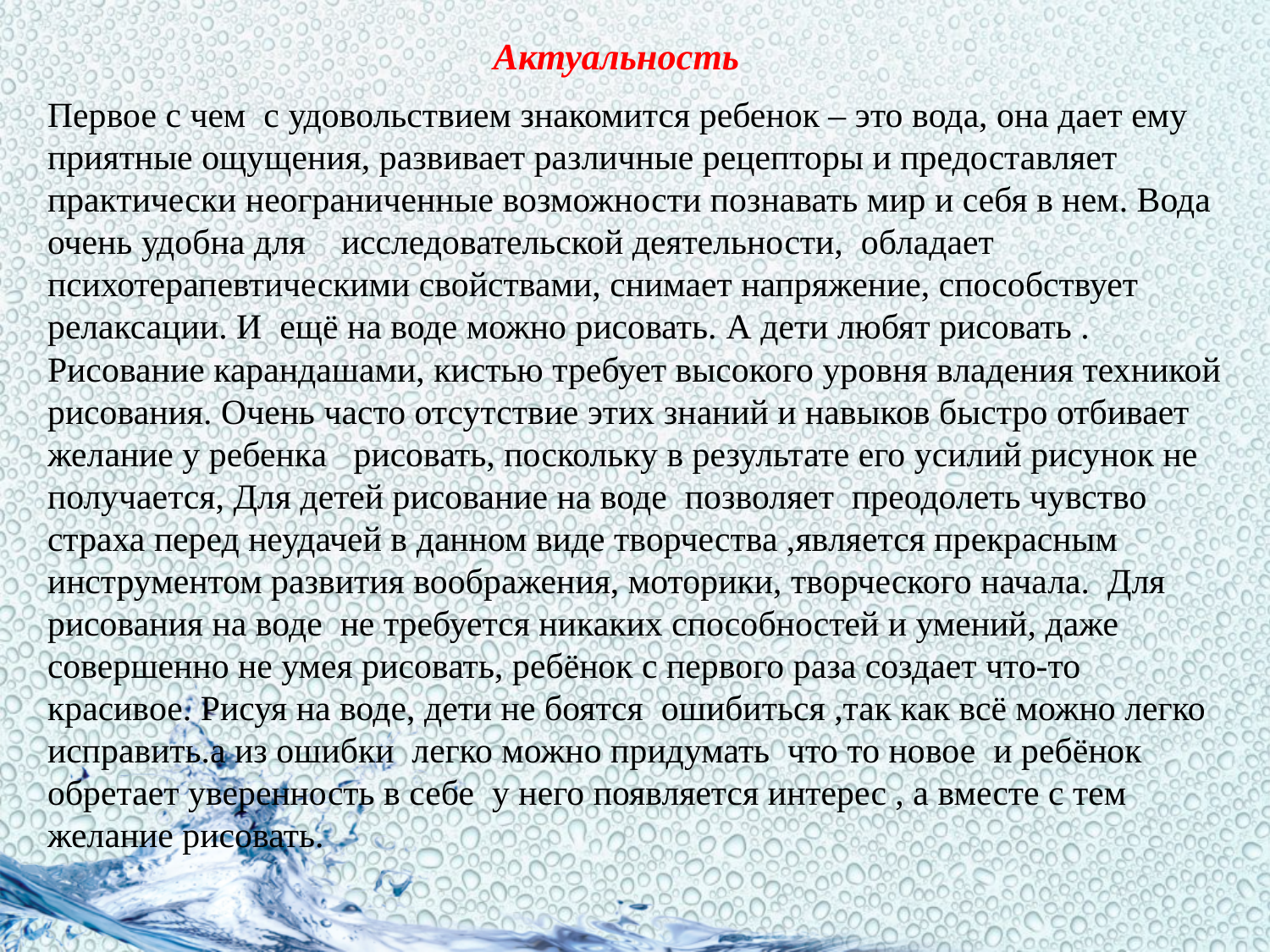

# Актуальность
Первое с чем  с удовольствием знакомится ребенок – это вода, она дает ему приятные ощущения, развивает различные рецепторы и предоставляет практически неограниченные возможности познавать мир и себя в нем. Вода очень удобна для    исследовательской деятельности,  обладает психотерапевтическими свойствами, снимает напряжение, способствует релаксации. И  ещё на воде можно рисовать. А дети любят рисовать . Рисование карандашами, кистью требует высокого уровня владения техникой рисования. Очень часто отсутствие этих знаний и навыков быстро отбивает желание у ребенка   рисовать, поскольку в результате его усилий рисунок не  получается, Для детей рисование на воде  позволяет  преодолеть чувство страха перед неудачей в данном виде творчества ,является прекрасным инструментом развития воображения, моторики, творческого начала.  Для рисования на воде  не требуется никаких способностей и умений, даже совершенно не умея рисовать, ребёнок с первого раза создает что-то красивое. Рисуя на воде, дети не боятся  ошибиться ,так как всё можно легко исправить.а из ошибки  легко можно придумать  что то новое  и ребёнок обретает уверенность в себе  у него появляется интерес , а вместе с тем желание рисовать.